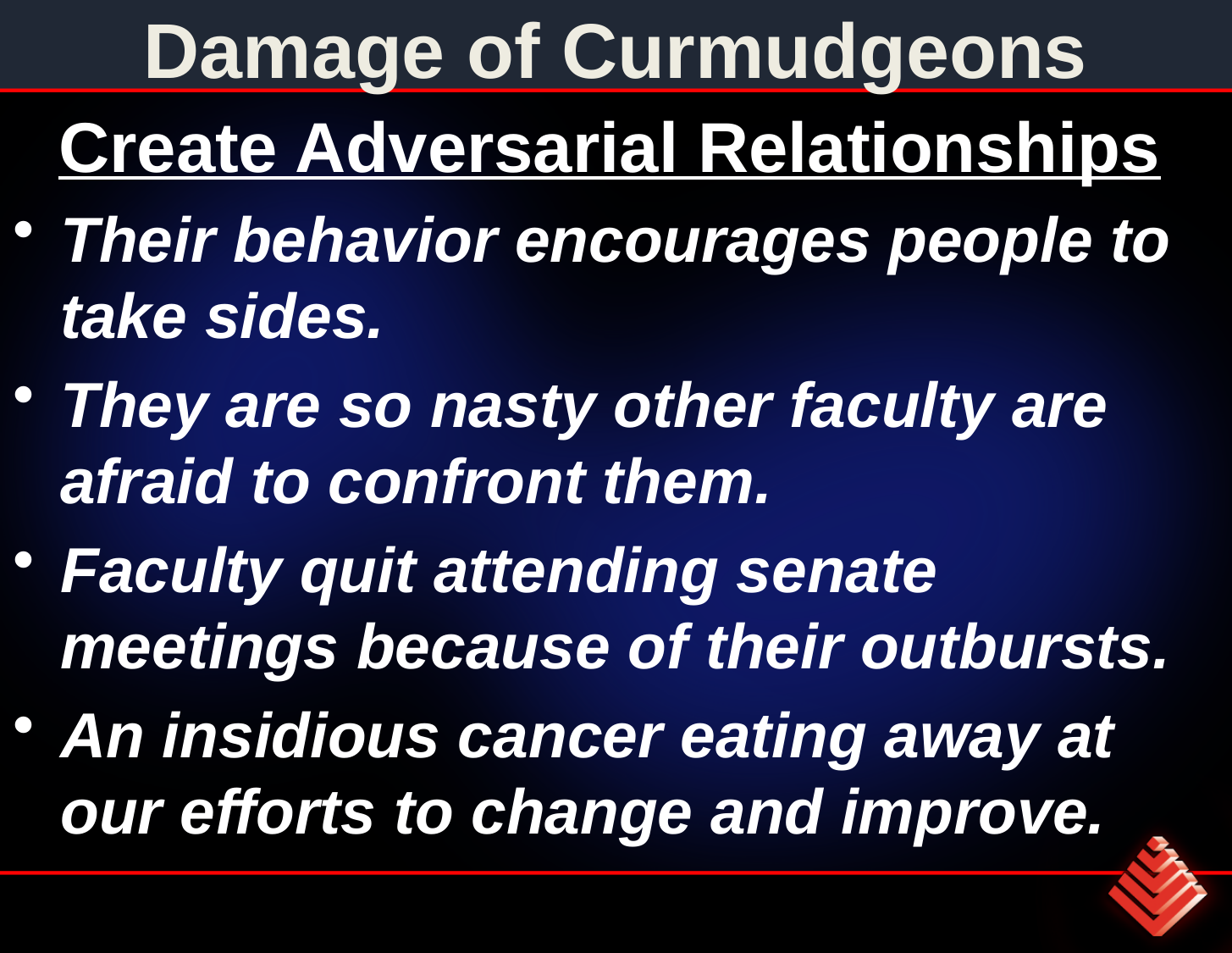

# Damage of Curmudgeons
Create Adversarial Relationships
Their behavior encourages people to take sides.
They are so nasty other faculty are afraid to confront them.
Faculty quit attending senate meetings because of their outbursts.
An insidious cancer eating away at our efforts to change and improve.